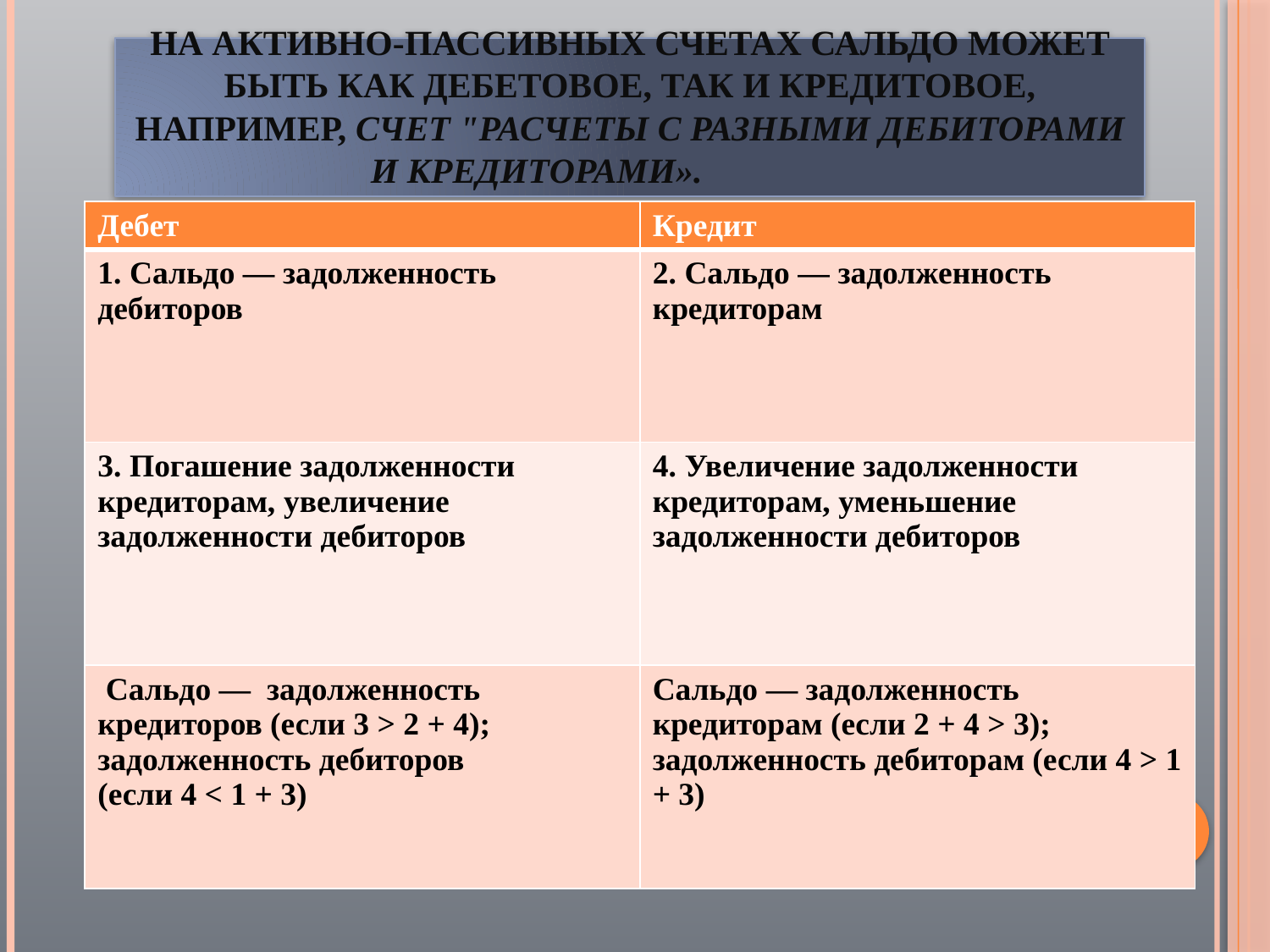

# На активно-пассивных счетах сальдо может быть как дебетовое, так и кредитовое, например, счет "Расчеты с разными дебиторами и кредиторами».
| Дебет | Кредит |
| --- | --- |
| 1. Сальдо — задолженность дебиторов | 2. Сальдо — задолженность кредиторам |
| 3. Погашение задолженности кредиторам, увеличение задолженности дебиторов | 4. Увеличение задолженности кредиторам, уменьшение задолженности дебиторов |
| Сальдо —  задолженность кредиторов (если 3 > 2 + 4); задолженность дебиторов (если 4 < 1 + 3) | Сальдо — задолженность кредиторам (если 2 + 4 > 3); задолженность дебиторам (если 4 > 1 + 3) |